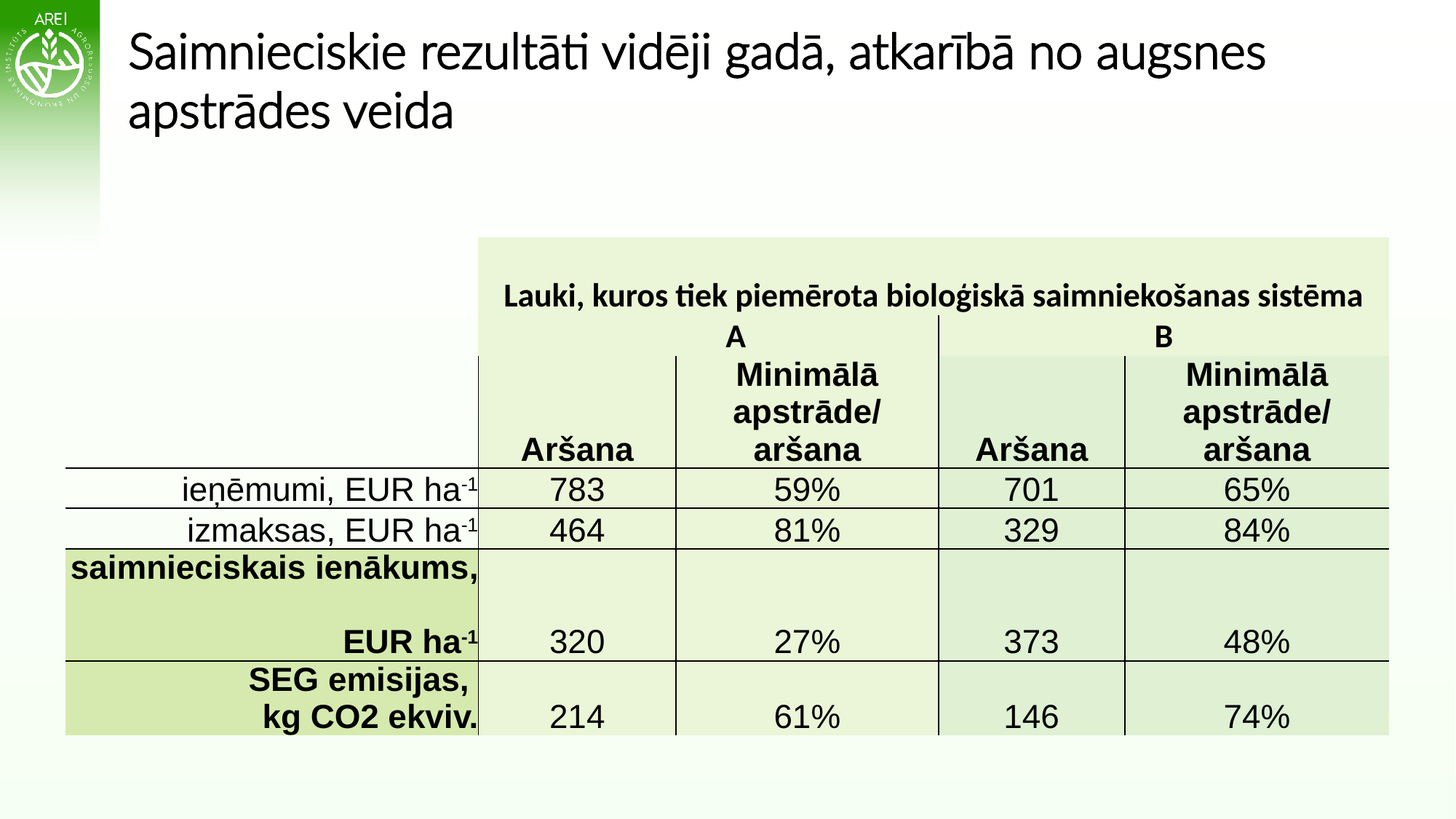

# Saimnieciskie rezultāti vidēji gadā, atkarībā no augsnes apstrādes veida
|  | Lauki, kuros tiek piemērota bioloģiskā saimniekošanas sistēma |  |  |  |
| --- | --- | --- | --- | --- |
|  | A |  | B |  |
|  | Aršana | Minimālā apstrāde/ aršana | Aršana | Minimālā apstrāde/ aršana |
| ieņēmumi, EUR ha-1 | 783 | 59% | 701 | 65% |
| izmaksas, EUR ha-1 | 464 | 81% | 329 | 84% |
| saimnieciskais ienākums, EUR ha-1 | 320 | 27% | 373 | 48% |
| SEG emisijas, kg CO2 ekviv. | 214 | 61% | 146 | 74% |